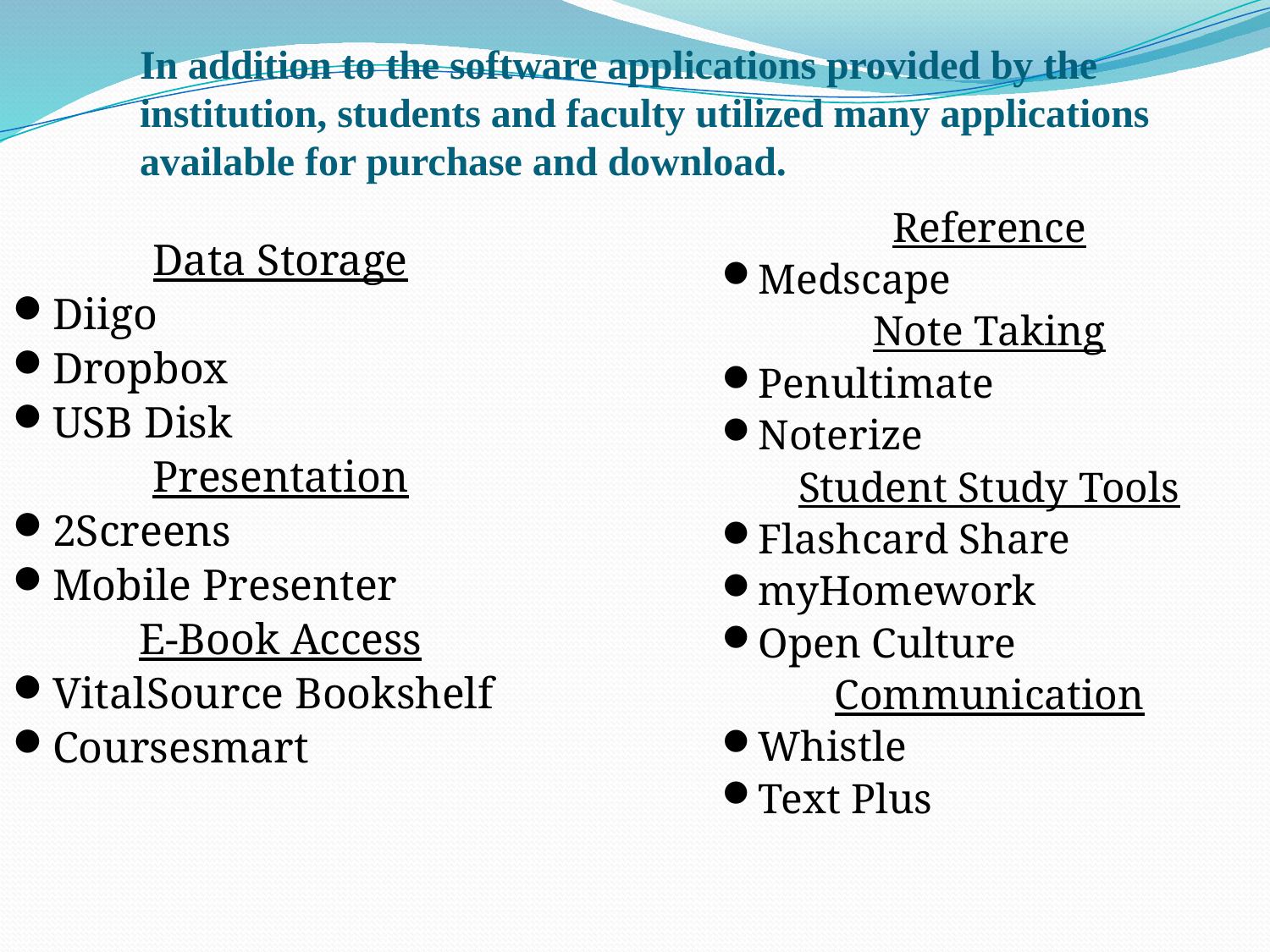

In addition to the software applications provided by the institution, students and faculty utilized many applications available for purchase and download.
Reference
Medscape
Note Taking
Penultimate
Noterize
Student Study Tools
Flashcard Share
myHomework
Open Culture
Communication
Whistle
Text Plus

Data Storage
Diigo
Dropbox
USB Disk
Presentation
2Screens
Mobile Presenter
E-Book Access
VitalSource Bookshelf
Coursesmart